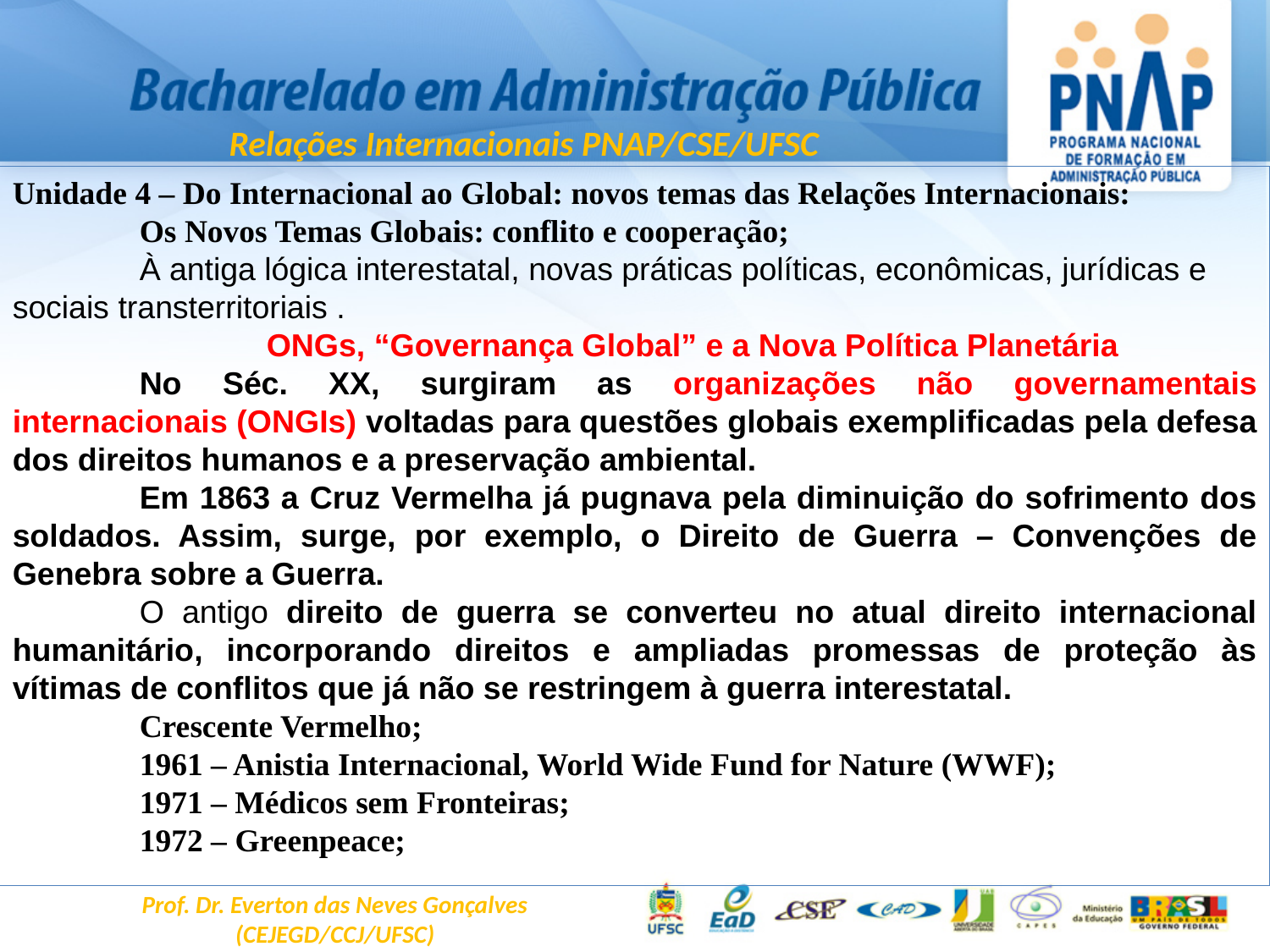

Relações Internacionais PNAP/CSE/UFSC

Unidade 4 – Do Internacional ao Global: novos temas das Relações Internacionais:
	Os Novos Temas Globais: conflito e cooperação;
	À antiga lógica interestatal, novas práticas políticas, econômicas, jurídicas e sociais transterritoriais .
		ONGs, “Governança Global” e a Nova Política Planetária
	No Séc. XX, surgiram as organizações não governamentais internacionais (ONGIs) voltadas para questões globais exemplificadas pela defesa dos direitos humanos e a preservação ambiental.
	Em 1863 a Cruz Vermelha já pugnava pela diminuição do sofrimento dos soldados. Assim, surge, por exemplo, o Direito de Guerra – Convenções de Genebra sobre a Guerra.
	O antigo direito de guerra se converteu no atual direito internacional humanitário, incorporando direitos e ampliadas promessas de proteção às vítimas de conflitos que já não se restringem à guerra interestatal.
	Crescente Vermelho;
	1961 – Anistia Internacional, World Wide Fund for Nature (WWF);
	1971 – Médicos sem Fronteiras;
	1972 – Greenpeace;
Prof. Dr. Everton das Neves Gonçalves
(CEJEGD/CCJ/UFSC)